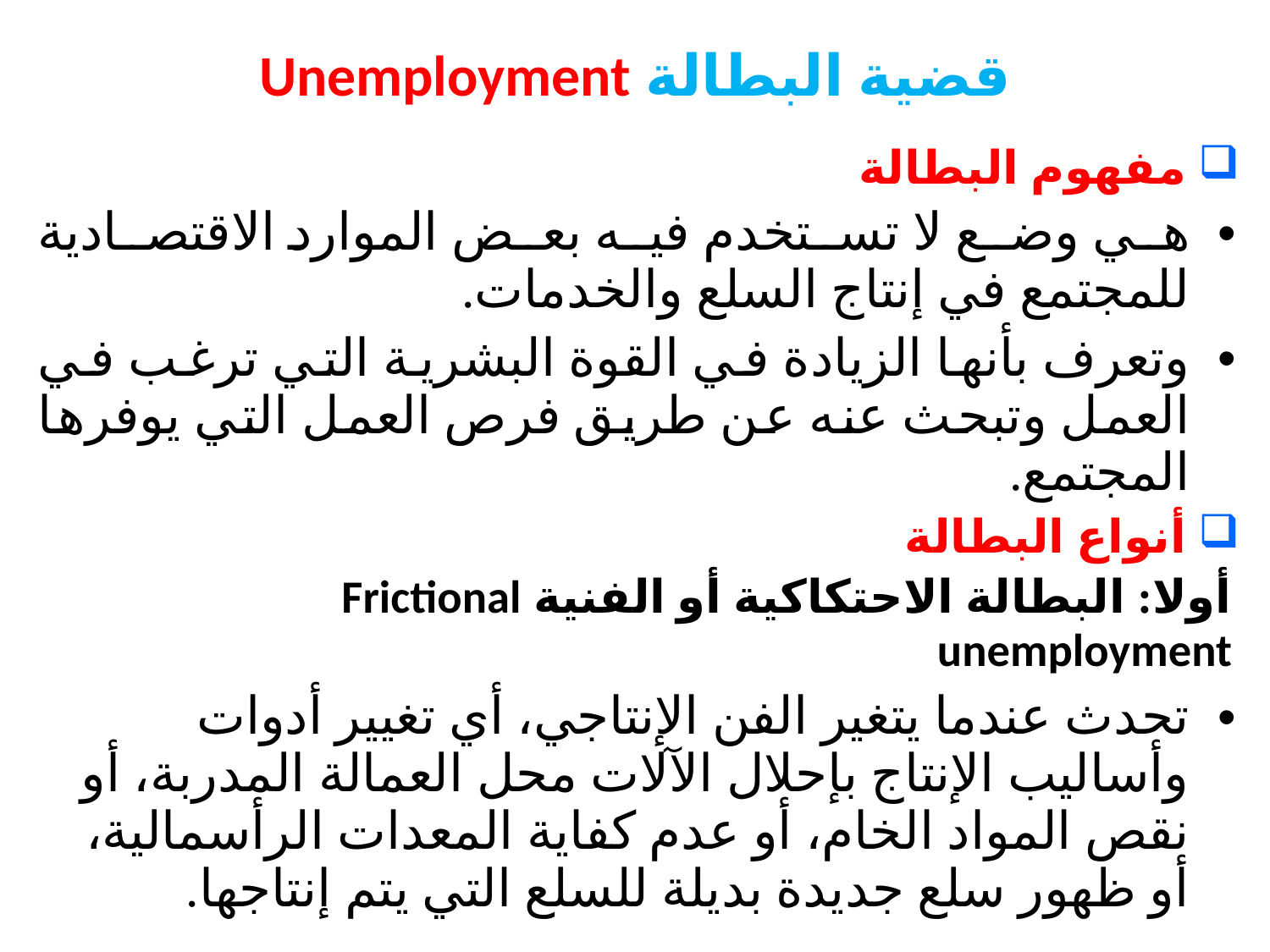

# قضية البطالة Unemployment
 مفهوم البطالة
هي وضع لا تستخدم فيه بعض الموارد الاقتصادية للمجتمع في إنتاج السلع والخدمات.
وتعرف بأنها الزيادة في القوة البشرية التي ترغب في العمل وتبحث عنه عن طريق فرص العمل التي يوفرها المجتمع.
 أنواع البطالة
أولا: البطالة الاحتكاكية أو الفنية Frictional unemployment
تحدث عندما يتغير الفن الإنتاجي، أي تغيير أدوات وأساليب الإنتاج بإحلال الآلات محل العمالة المدربة، أو نقص المواد الخام، أو عدم كفاية المعدات الرأسمالية، أو ظهور سلع جديدة بديلة للسلع التي يتم إنتاجها.